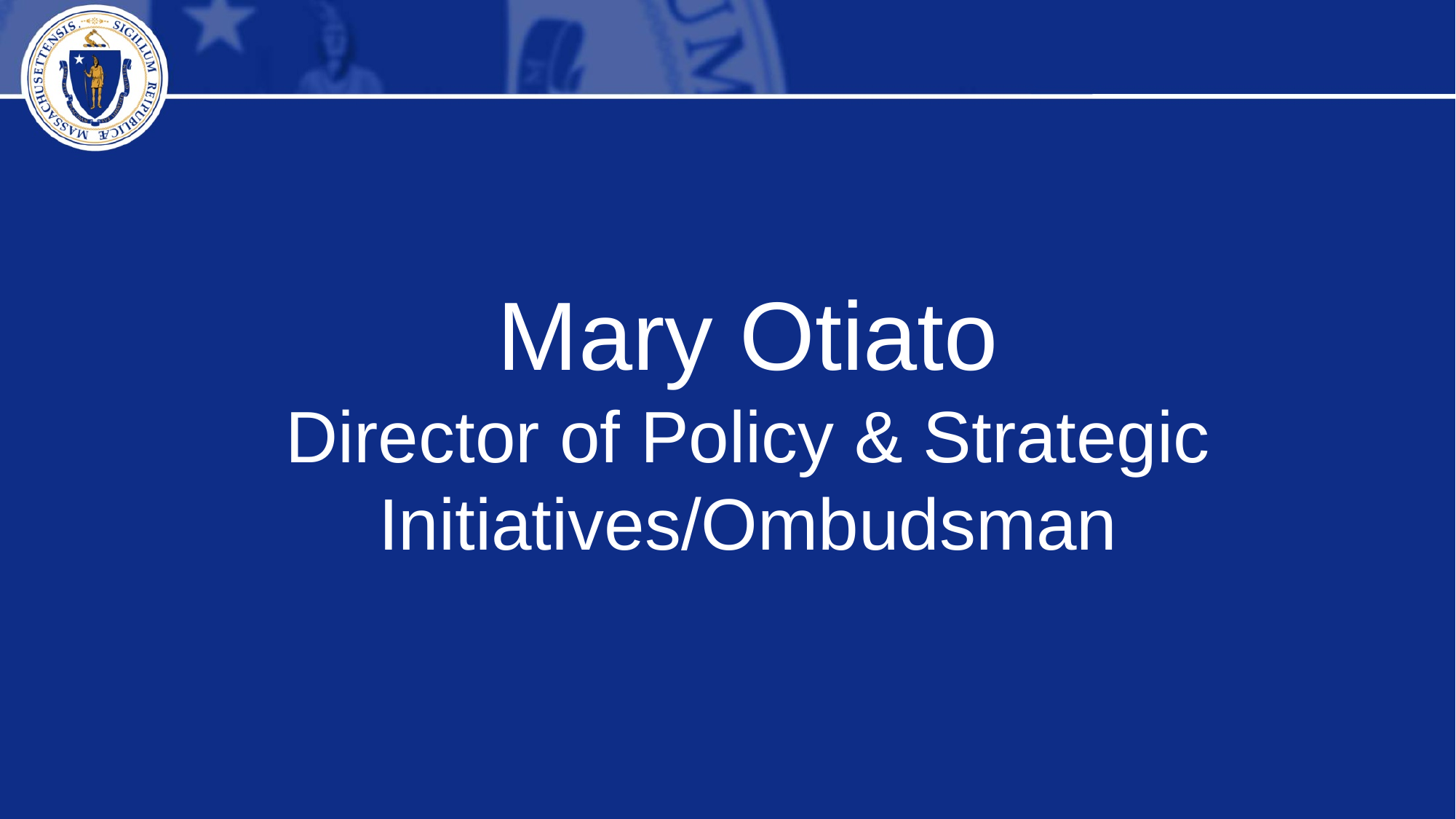

Mary Otiato
Director of Policy & Strategic Initiatives/Ombudsman